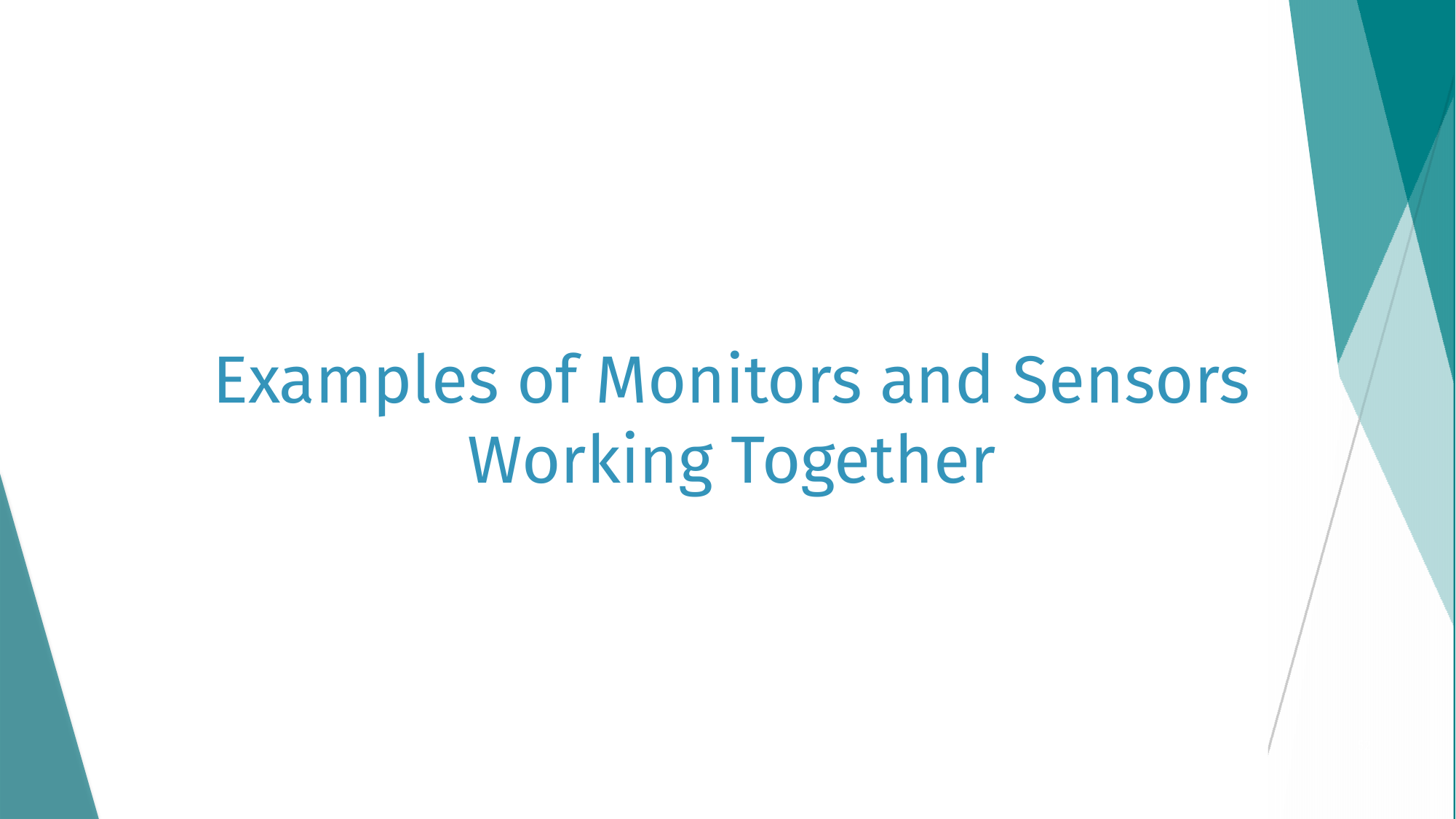

# Examples of Monitors and Sensors Working Together
52